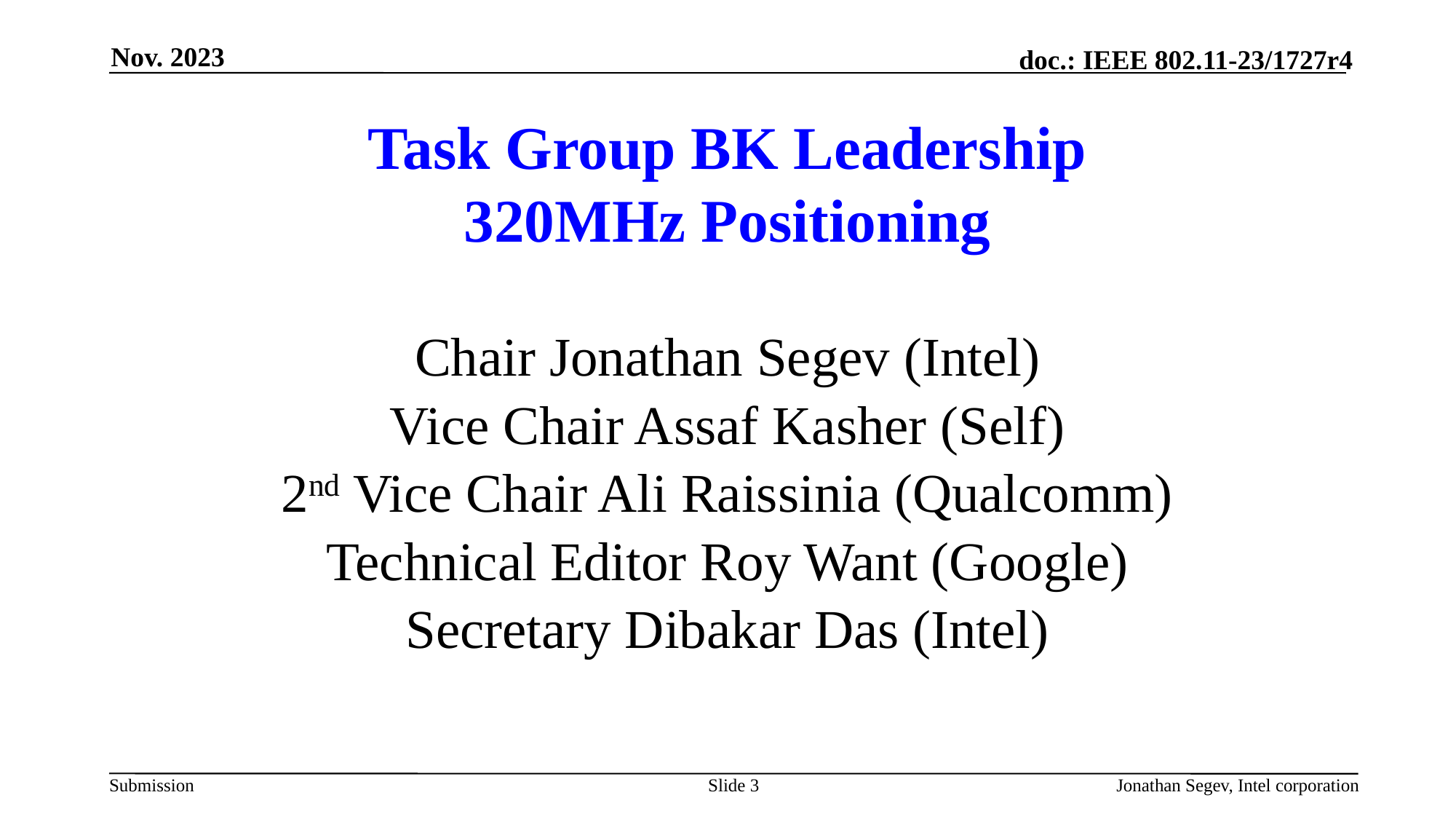

Nov. 2023
# Task Group BK Leadership 320MHz Positioning
Chair Jonathan Segev (Intel)
Vice Chair Assaf Kasher (Self)
2nd Vice Chair Ali Raissinia (Qualcomm)
Technical Editor Roy Want (Google)
Secretary Dibakar Das (Intel)

Slide 3
Jonathan Segev, Intel corporation